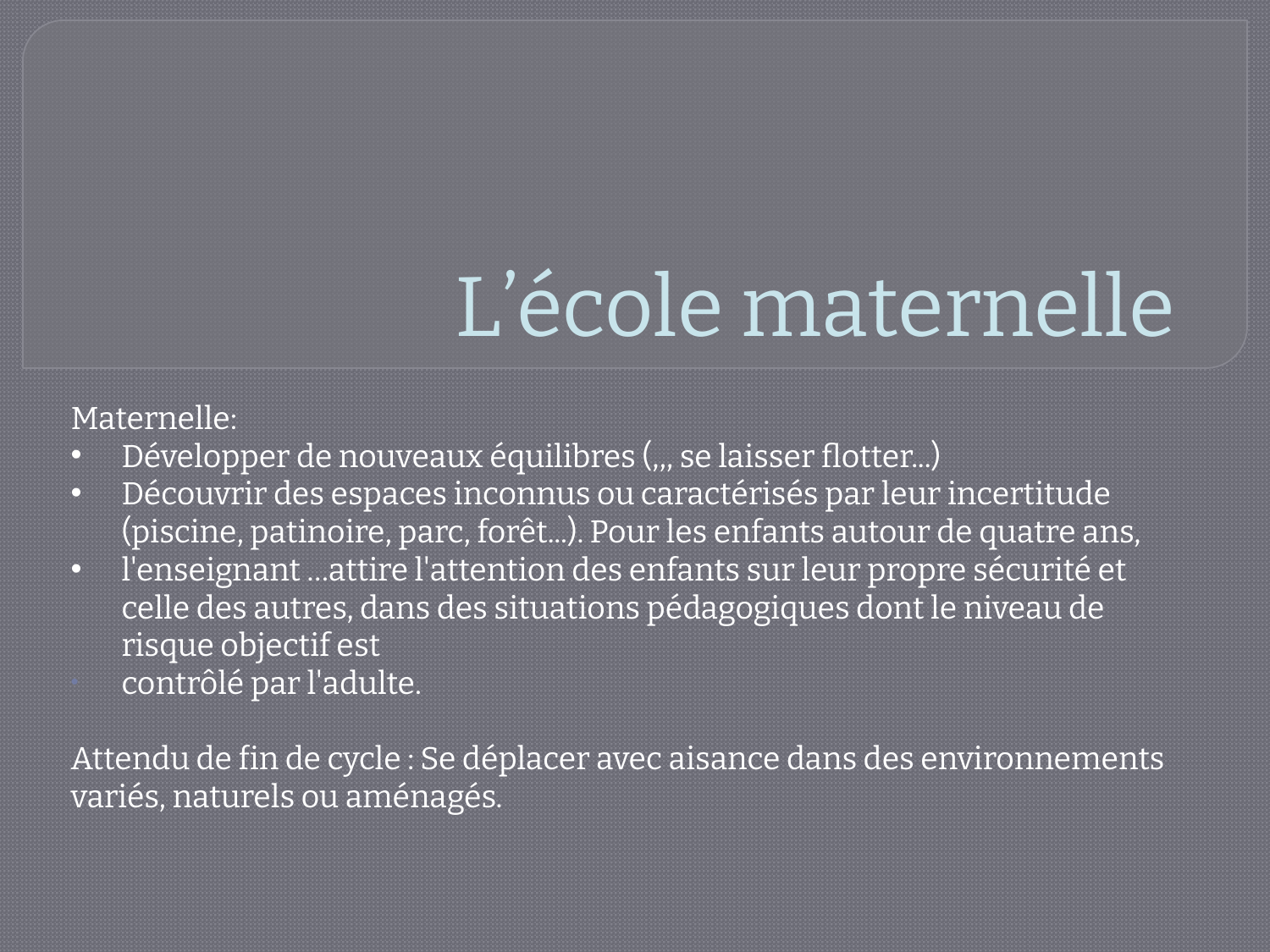

# L’école maternelle
Maternelle:
Développer de nouveaux équilibres (,,, se laisser flotter...)
Découvrir des espaces inconnus ou caractérisés par leur incertitude (piscine, patinoire, parc, forêt...). Pour les enfants autour de quatre ans,
l'enseignant …attire l'attention des enfants sur leur propre sécurité et celle des autres, dans des situations pédagogiques dont le niveau de risque objectif est
contrôlé par l'adulte.

Attendu de fin de cycle : Se déplacer avec aisance dans des environnements variés, naturels ou aménagés.